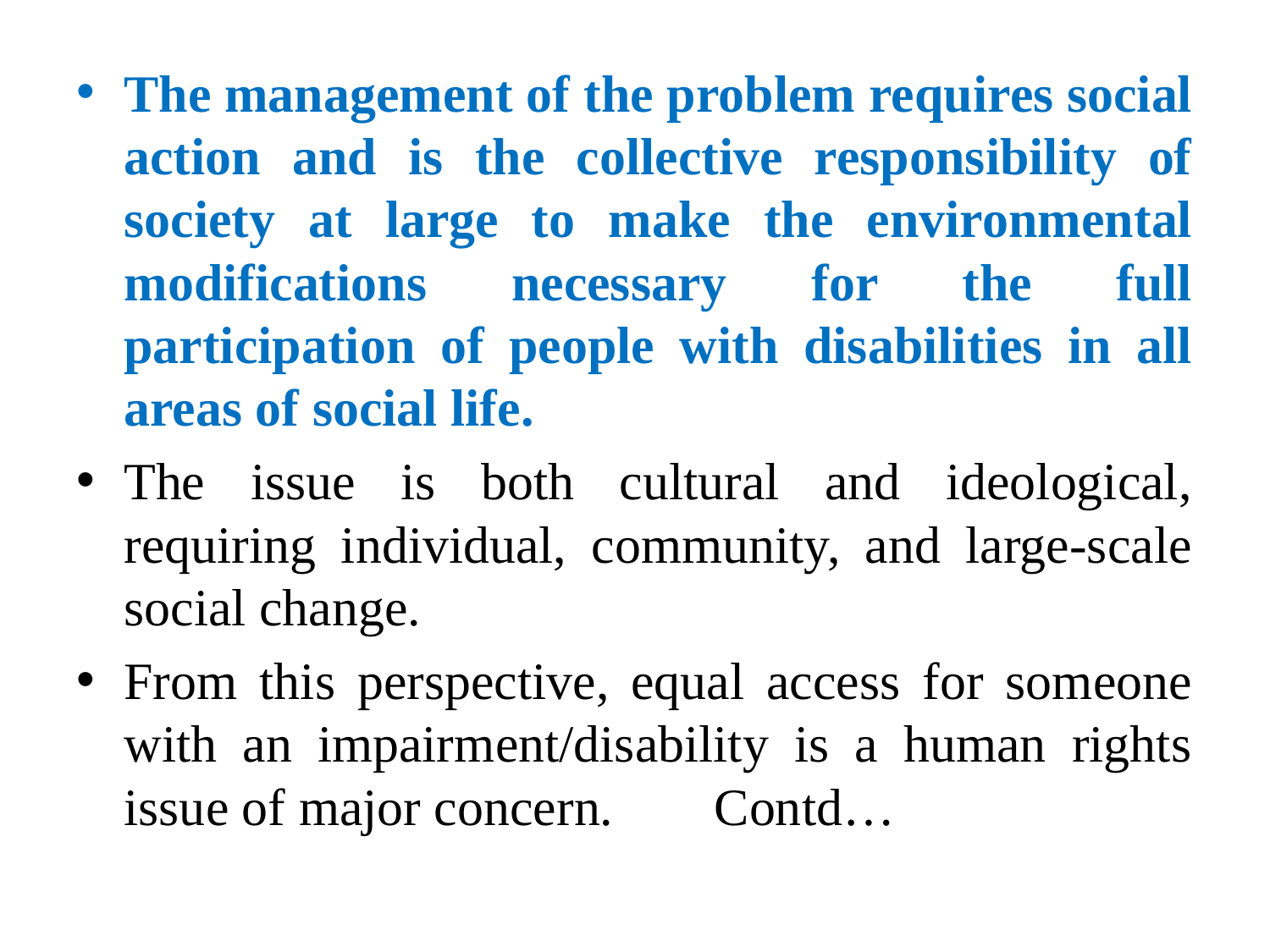

The management of the problem requires social action and is the collective responsibility of society at large to make the environmental modifications necessary for the full participation of people with disabilities in all areas of social life.
The issue is both cultural and ideological, requiring individual, community, and large-scale social change.
From this perspective, equal access for someone with an impairment/disability is a human rights issue of major concern.   											Contd…